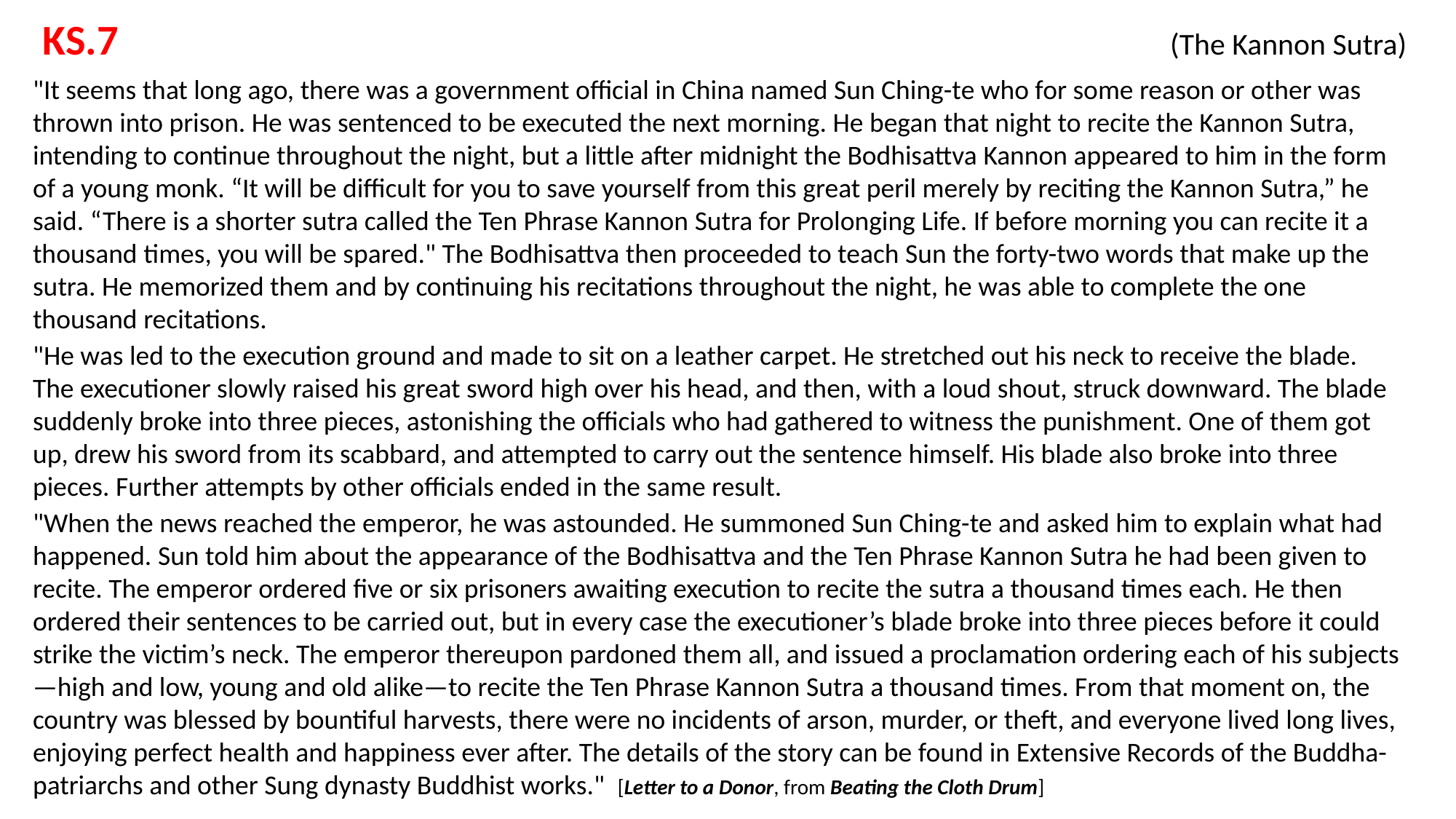

KS.7  			  			                                                 (The Kannon Sutra)
"It seems that long ago, there was a government official in China named Sun Ching-te who for some reason or other was thrown into prison. He was sentenced to be executed the next morning. He began that night to recite the Kannon Sutra, intending to continue throughout the night, but a little after midnight the Bodhisattva Kannon appeared to him in the form of a young monk. “It will be difficult for you to save yourself from this great peril merely by reciting the Kannon Sutra,” he said. “There is a shorter sutra called the Ten Phrase Kannon Sutra for Prolonging Life. If before morning you can recite it a thousand times, you will be spared." The Bodhisattva then proceeded to teach Sun the forty-two words that make up the sutra. He memorized them and by continuing his recitations throughout the night, he was able to complete the one thousand recitations.

"He was led to the execution ground and made to sit on a leather carpet. He stretched out his neck to receive the blade. The executioner slowly raised his great sword high over his head, and then, with a loud shout, struck downward. The blade suddenly broke into three pieces, astonishing the officials who had gathered to witness the punishment. One of them got up, drew his sword from its scabbard, and attempted to carry out the sentence himself. His blade also broke into three pieces. Further attempts by other officials ended in the same result.

"When the news reached the emperor, he was astounded. He summoned Sun Ching-te and asked him to explain what had happened. Sun told him about the appearance of the Bodhisattva and the Ten Phrase Kannon Sutra he had been given to recite. The emperor ordered five or six prisoners awaiting execution to recite the sutra a thousand times each. He then ordered their sentences to be carried out, but in every case the executioner’s blade broke into three pieces before it could strike the victim’s neck. The emperor thereupon pardoned them all, and issued a proclamation ordering each of his subjects—high and low, young and old alike—to recite the Ten Phrase Kannon Sutra a thousand times. From that moment on, the country was blessed by bountiful harvests, there were no incidents of arson, murder, or theft, and everyone lived long lives, enjoying perfect health and happiness ever after. The details of the story can be found in Extensive Records of the Buddha-patriarchs and other Sung dynasty Buddhist works."  [Letter to a Donor, from Beating the Cloth Drum]